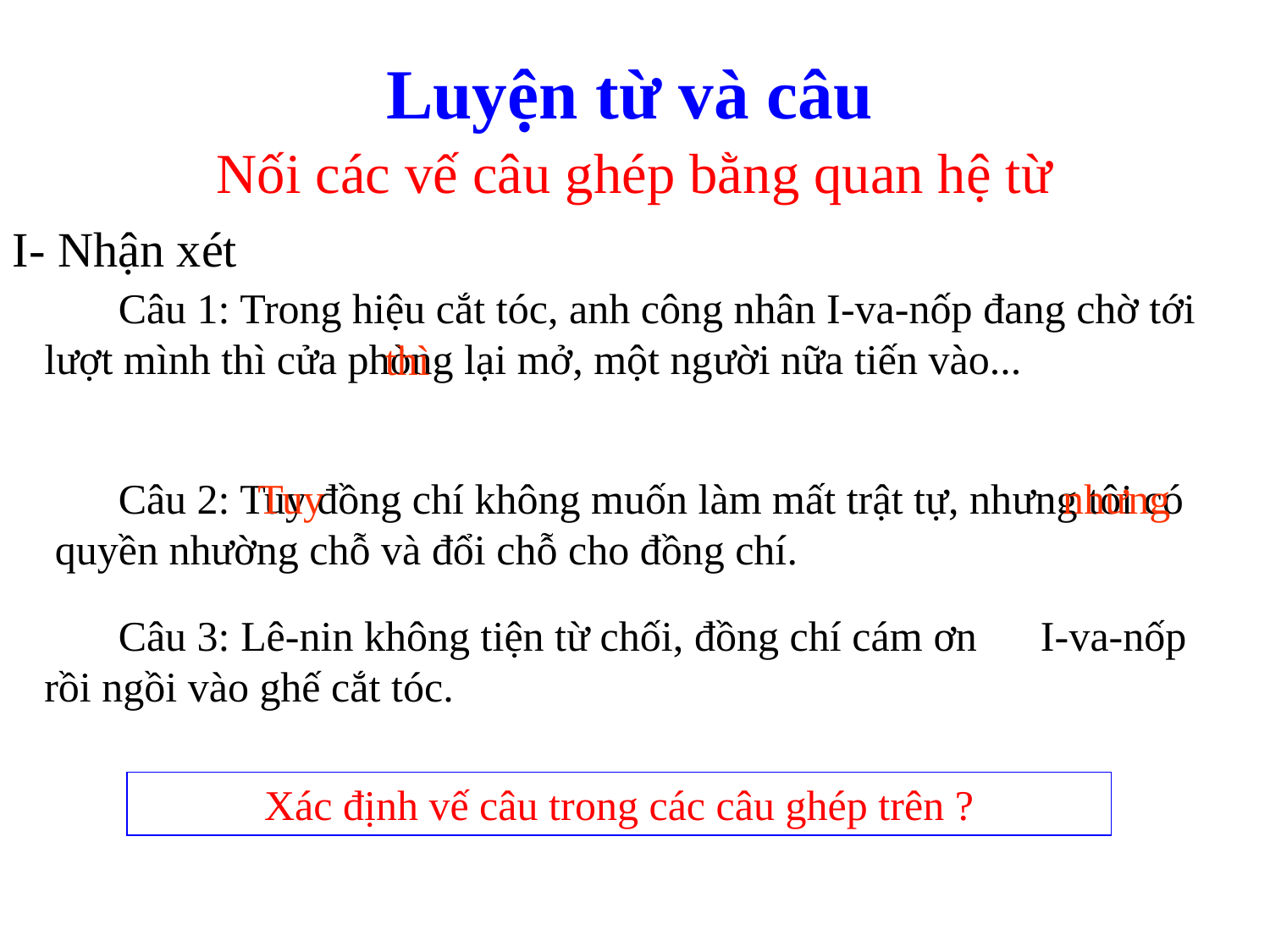

Luyện từ và câu
Nối các vế câu ghép bằng quan hệ từ
I- Nhận xét
       Câu 1: Trong hiệu cắt tóc, anh công nhân I-va-nốp đang chờ tới lượt mình thì cửa phòng lại mở, một người nữa tiến vào...
thì
      Câu 2: Tuy đồng chí không muốn làm mất trật tự, nhưng tôi có quyền nhường chỗ và đổi chỗ cho đồng chí.
Tuy
nhưng
       Câu 3: Lê-nin không tiện từ chối, đồng chí cám ơn      I-va-nốp rồi ngồi vào ghế cắt tóc.
Xác định vế câu trong các câu ghép trên ?